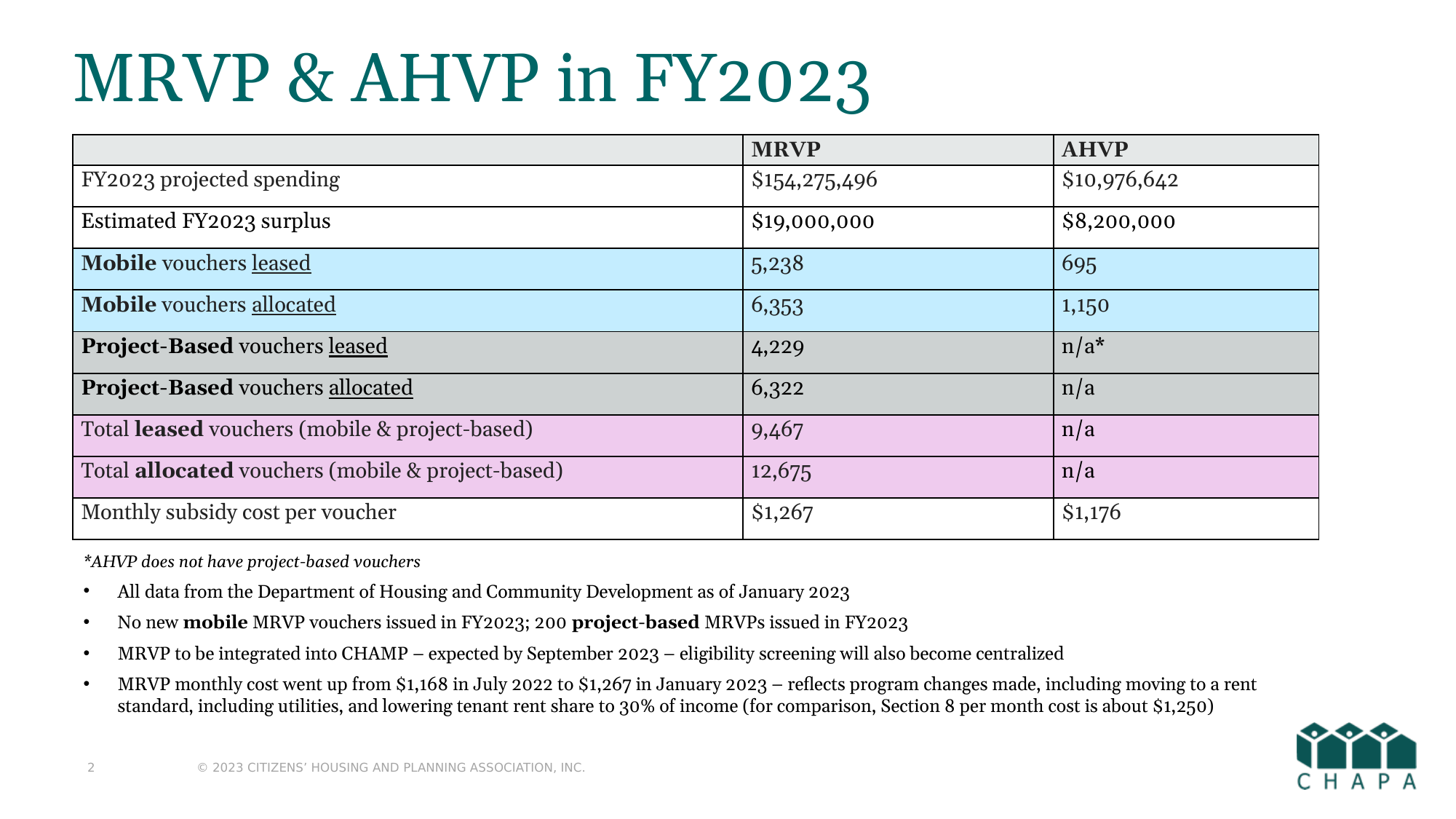

# MRVP & AHVP in FY2023
|  | MRVP | AHVP |
| --- | --- | --- |
| FY2023 projected spending | $154,275,496 | $10,976,642 |
| Estimated FY2023 surplus | $19,000,000 | $8,200,000 |
| Mobile vouchers leased | 5,238 | 695 |
| Mobile vouchers allocated | 6,353 | 1,150 |
| Project-Based vouchers leased | 4,229 | n/a\* |
| Project-Based vouchers allocated | 6,322 | n/a |
| Total leased vouchers (mobile & project-based) | 9,467 | n/a |
| Total allocated vouchers (mobile & project-based) | 12,675 | n/a |
| Monthly subsidy cost per voucher | $1,267 | $1,176 |

*AHVP does not have project-based vouchers
All data from the Department of Housing and Community Development as of January 2023
No new mobile MRVP vouchers issued in FY2023; 200 project-based MRVPs issued in FY2023
MRVP to be integrated into CHAMP – expected by September 2023 – eligibility screening will also become centralized
MRVP monthly cost went up from $1,168 in July 2022 to $1,267 in January 2023 – reflects program changes made, including moving to a rent standard, including utilities, and lowering tenant rent share to 30% of income (for comparison, Section 8 per month cost is about $1,250)